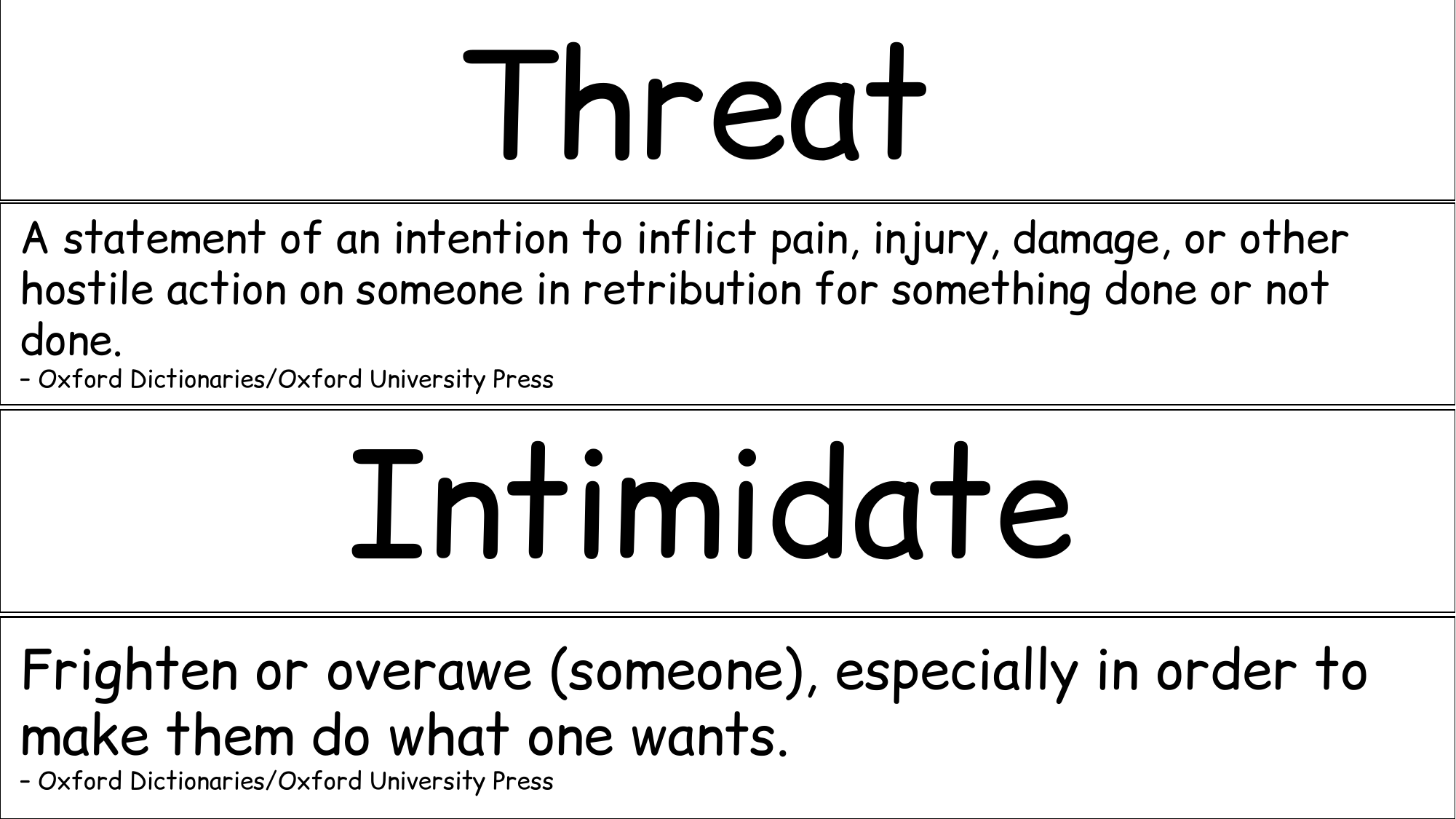

Threat

A statement of an intention to inflict pain, injury, damage, or other hostile action on someone in retribution for something done or not done.
– Oxford Dictionaries/Oxford University Press

Intimidate

Frighten or overawe (someone), especially in order to make them do what one wants.
– Oxford Dictionaries/Oxford University Press